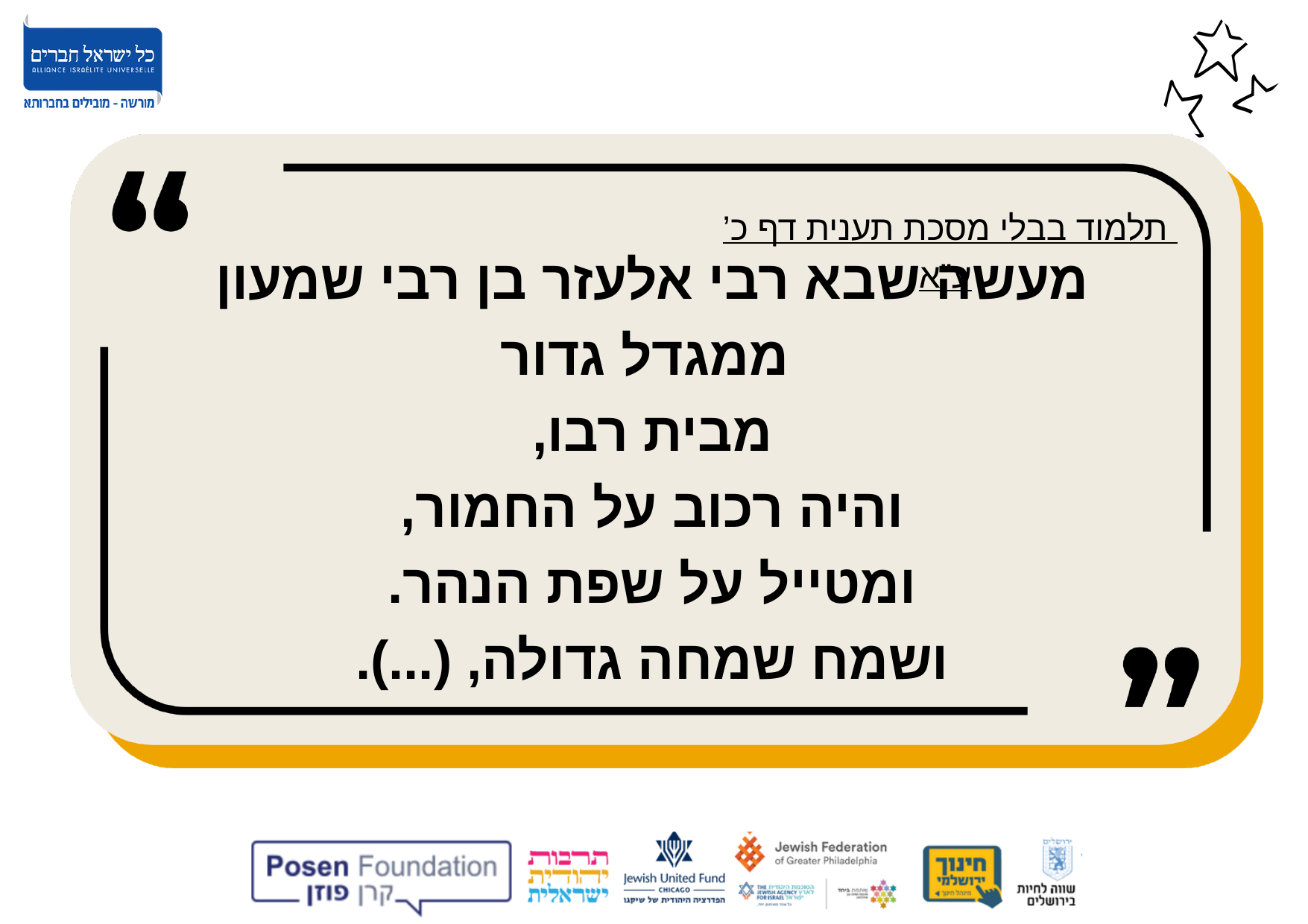

תלמוד בבלי מסכת תענית דף כ’ ע”א
מעשה שבא רבי אלעזר בן רבי שמעון
ממגדל גדור
מבית רבו,
והיה רכוב על החמור,
ומטייל על שפת הנהר.
ושמח שמחה גדולה, (...).